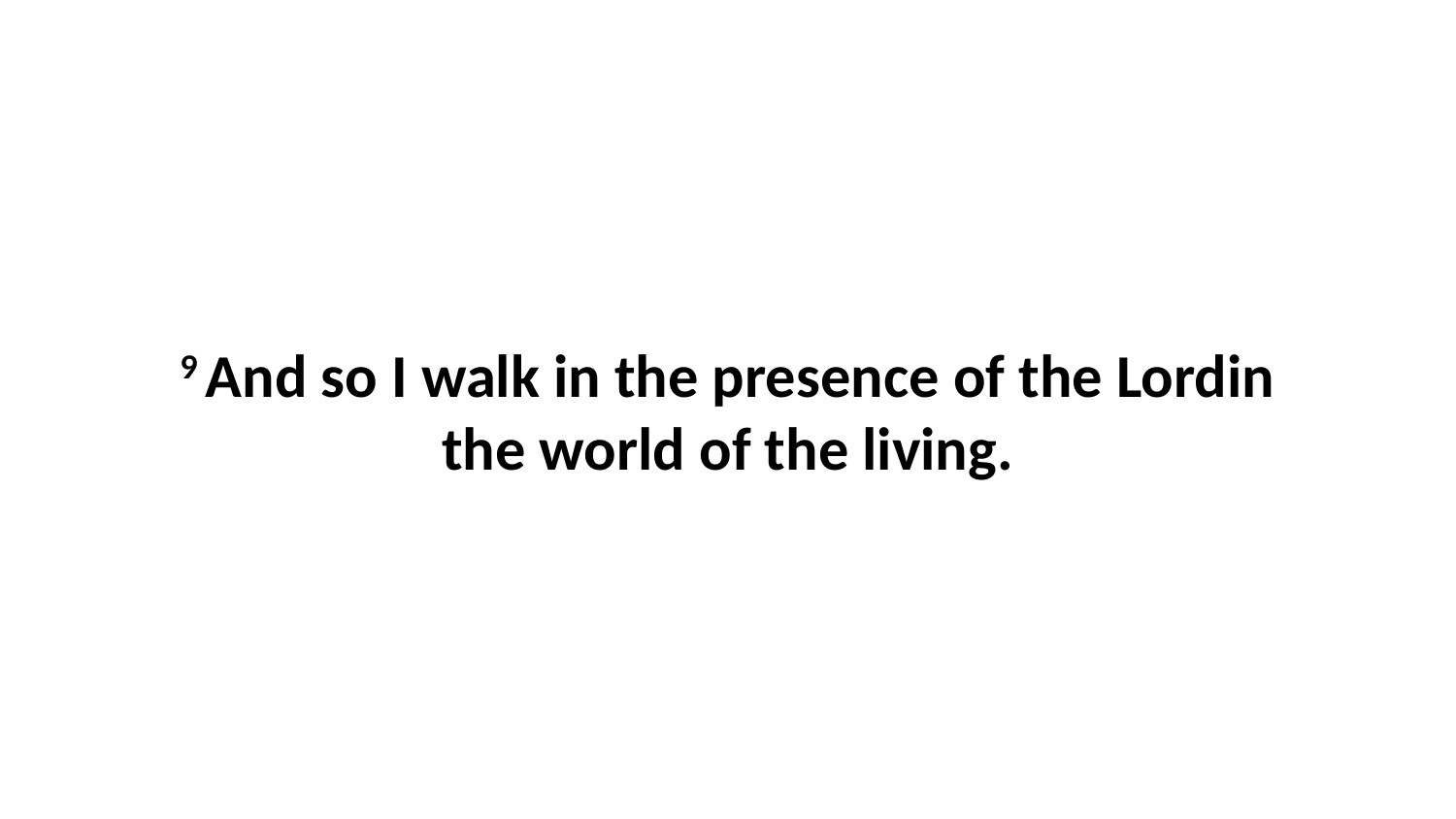

9 And so I walk in the presence of the Lordin the world of the living.